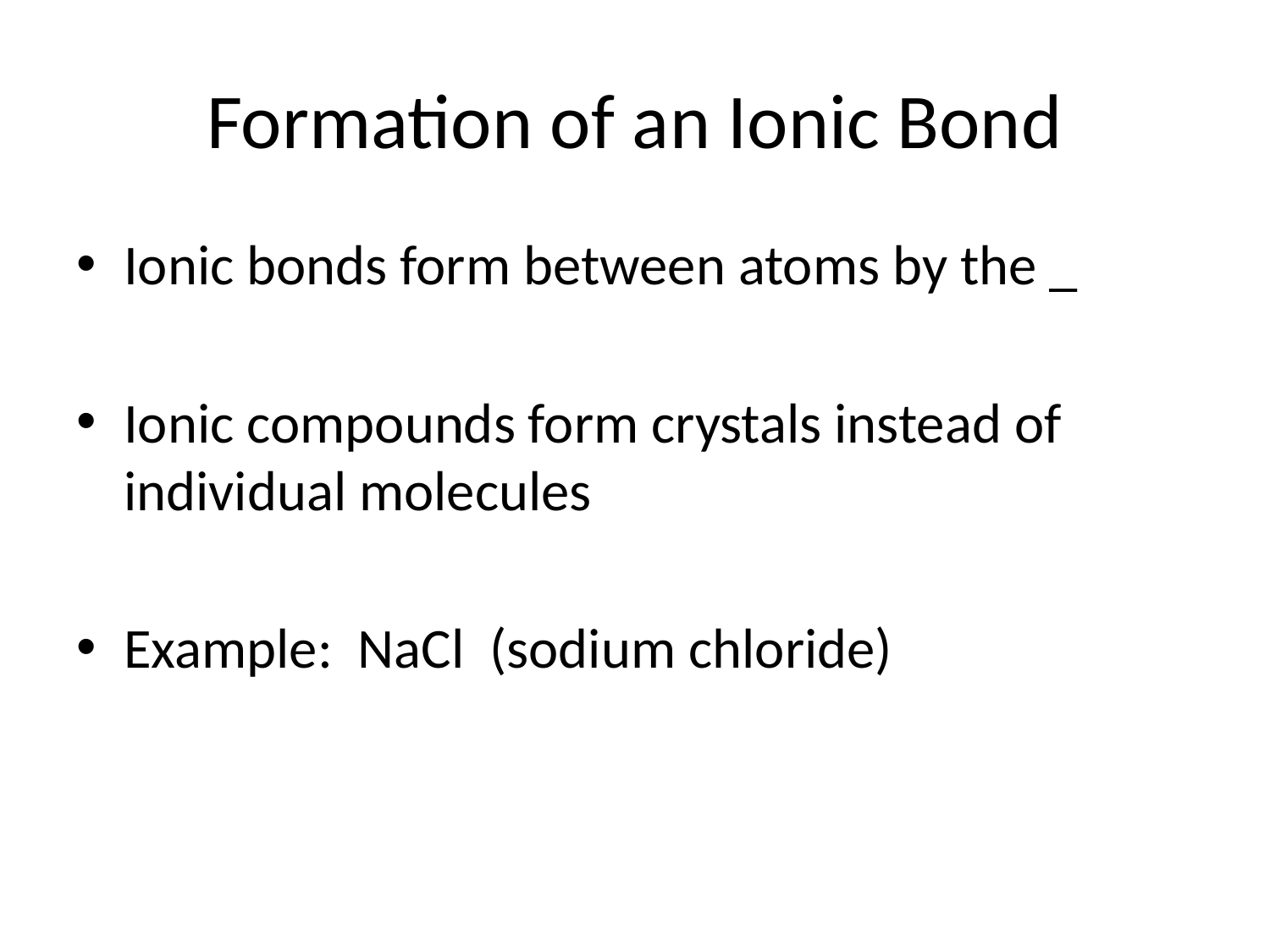

# Formation of an Ionic Bond
Ionic bonds form between atoms by the _

Ionic compounds form crystals instead of individual molecules

Example:  NaCl  (sodium chloride)